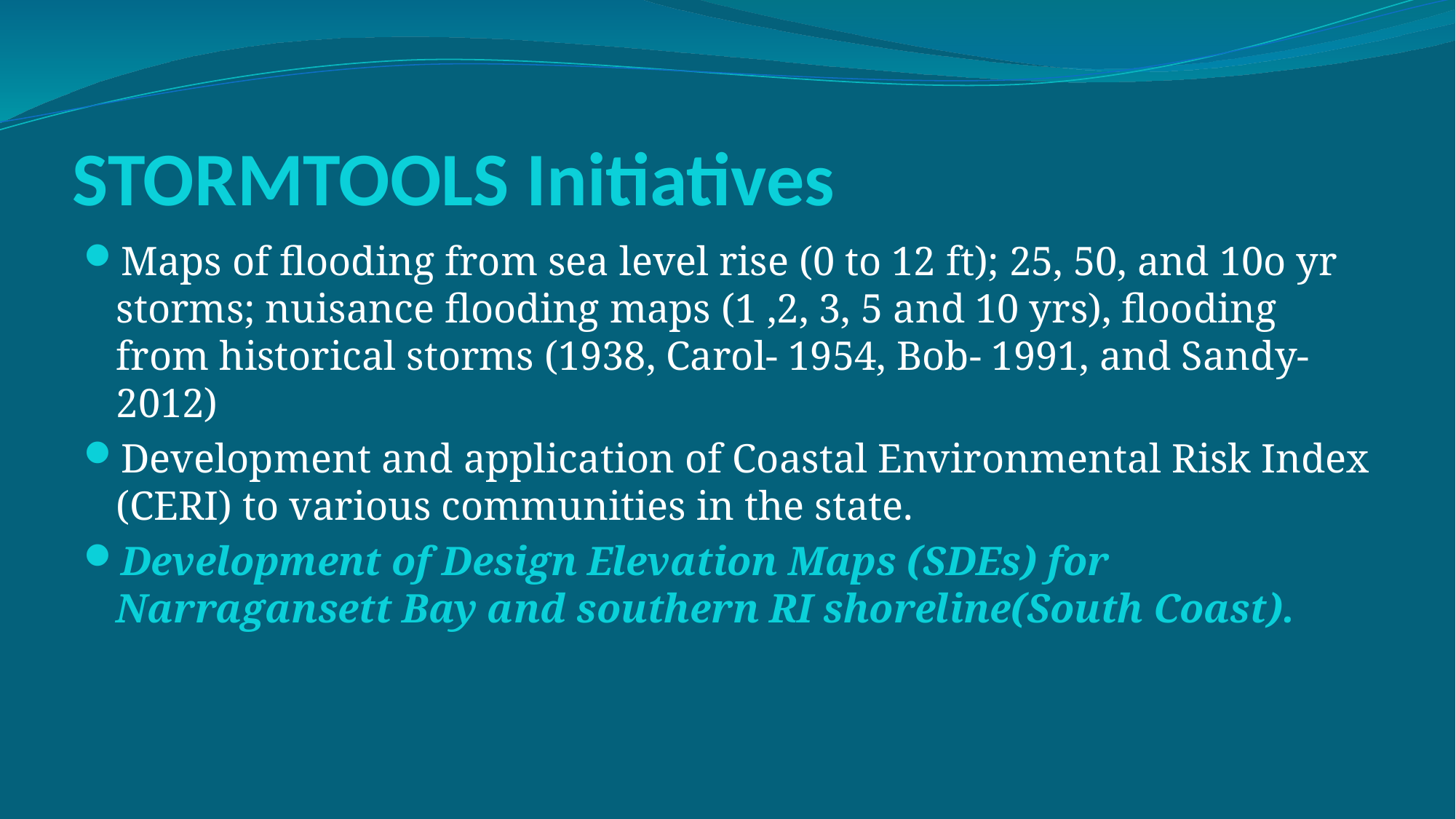

# STORMTOOLS Initiatives
Maps of flooding from sea level rise (0 to 12 ft); 25, 50, and 10o yr storms; nuisance flooding maps (1 ,2, 3, 5 and 10 yrs), flooding from historical storms (1938, Carol- 1954, Bob- 1991, and Sandy- 2012)
Development and application of Coastal Environmental Risk Index (CERI) to various communities in the state.
Development of Design Elevation Maps (SDEs) for Narragansett Bay and southern RI shoreline(South Coast).